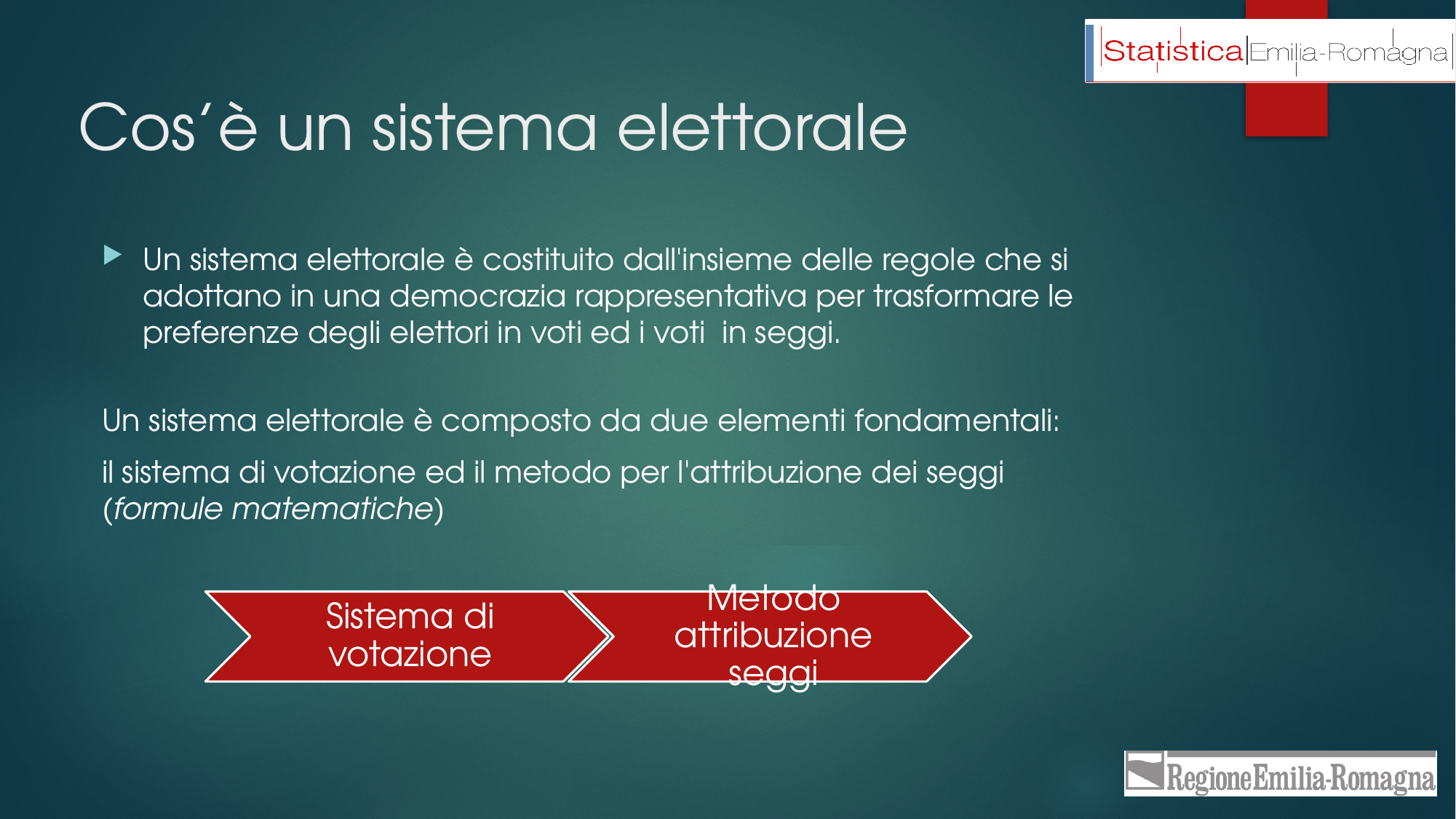

# Cos’è un sistema elettorale
Un sistema elettorale è costituito dall'insieme delle regole che si adottano in una democrazia rappresentativa per trasformare le preferenze degli elettori in voti ed i voti  in seggi.
Un sistema elettorale è composto da due elementi fondamentali:
il sistema di votazione ed il metodo per l'attribuzione dei seggi (formule matematiche)

Sistema di votazione
Metodo attribuzione seggi